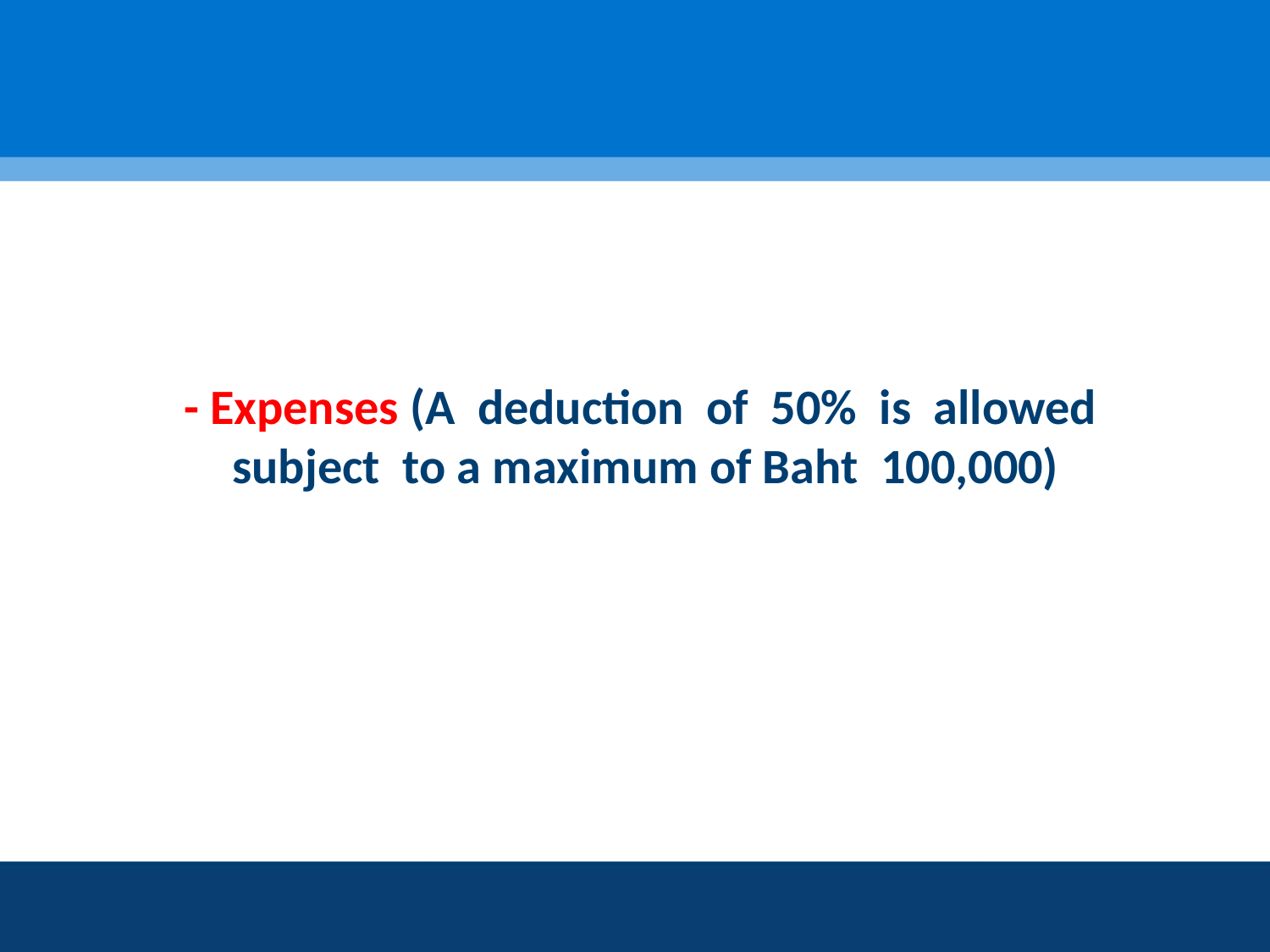

- Expenses (A  deduction  of  50%  is  allowed  subject  to a maximum of Baht  100,000)
#